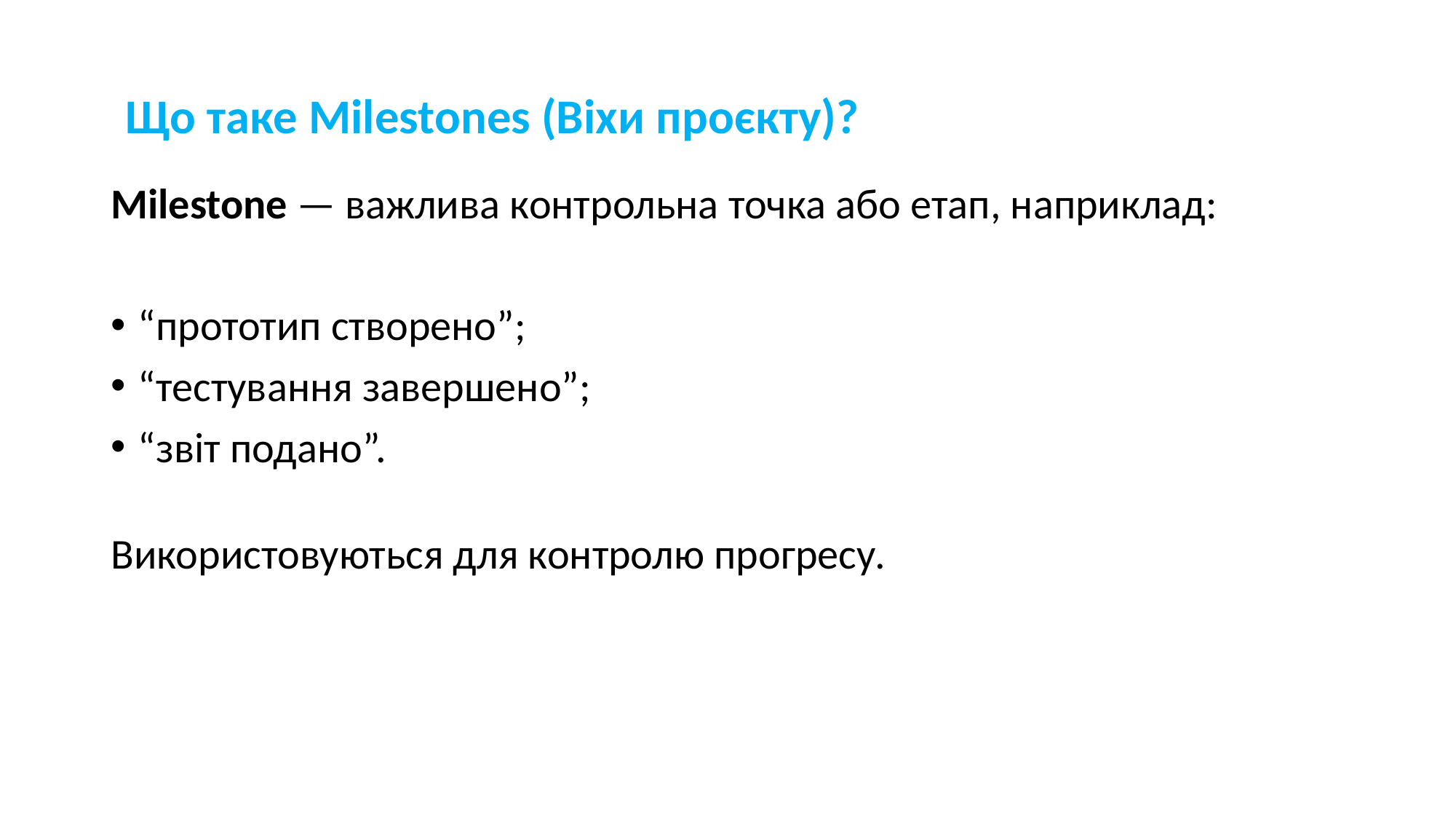

# Що таке Milestones (Віхи проєкту)?
Milestone — важлива контрольна точка або етап, наприклад:

“прототип створено”;
“тестування завершено”;
“звіт подано”.
Використовуються для контролю прогресу.